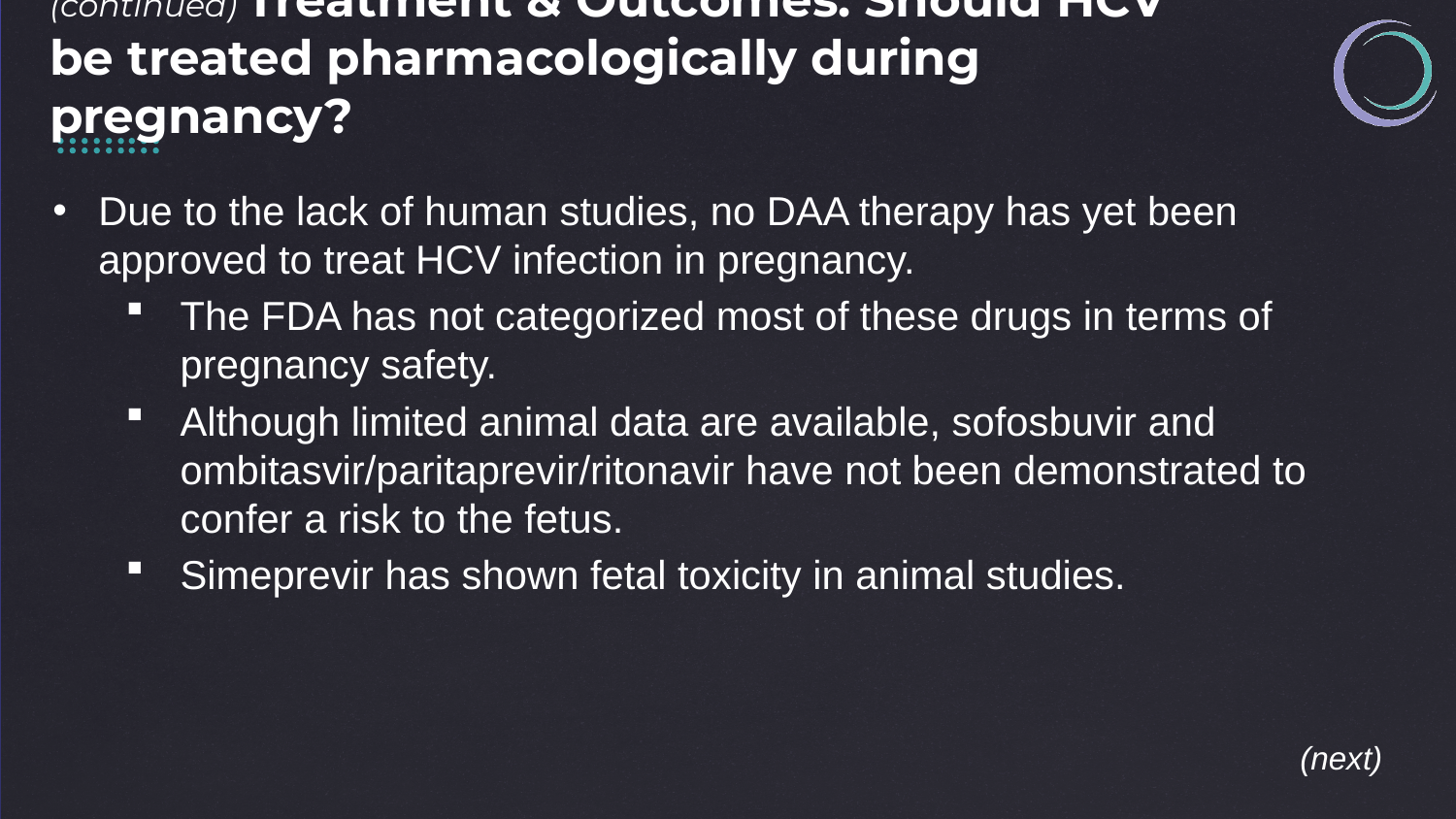

(continued) Treatment & Outcomes: Should HCV be treated pharmacologically during pregnancy?

Due to the lack of human studies, no DAA therapy has yet been approved to treat HCV infection in pregnancy.
The FDA has not categorized most of these drugs in terms of pregnancy safety.
Although limited animal data are available, sofosbuvir and ombitasvir/paritaprevir/ritonavir have not been demonstrated to confer a risk to the fetus.
Simeprevir has shown fetal toxicity in animal studies.

(next)